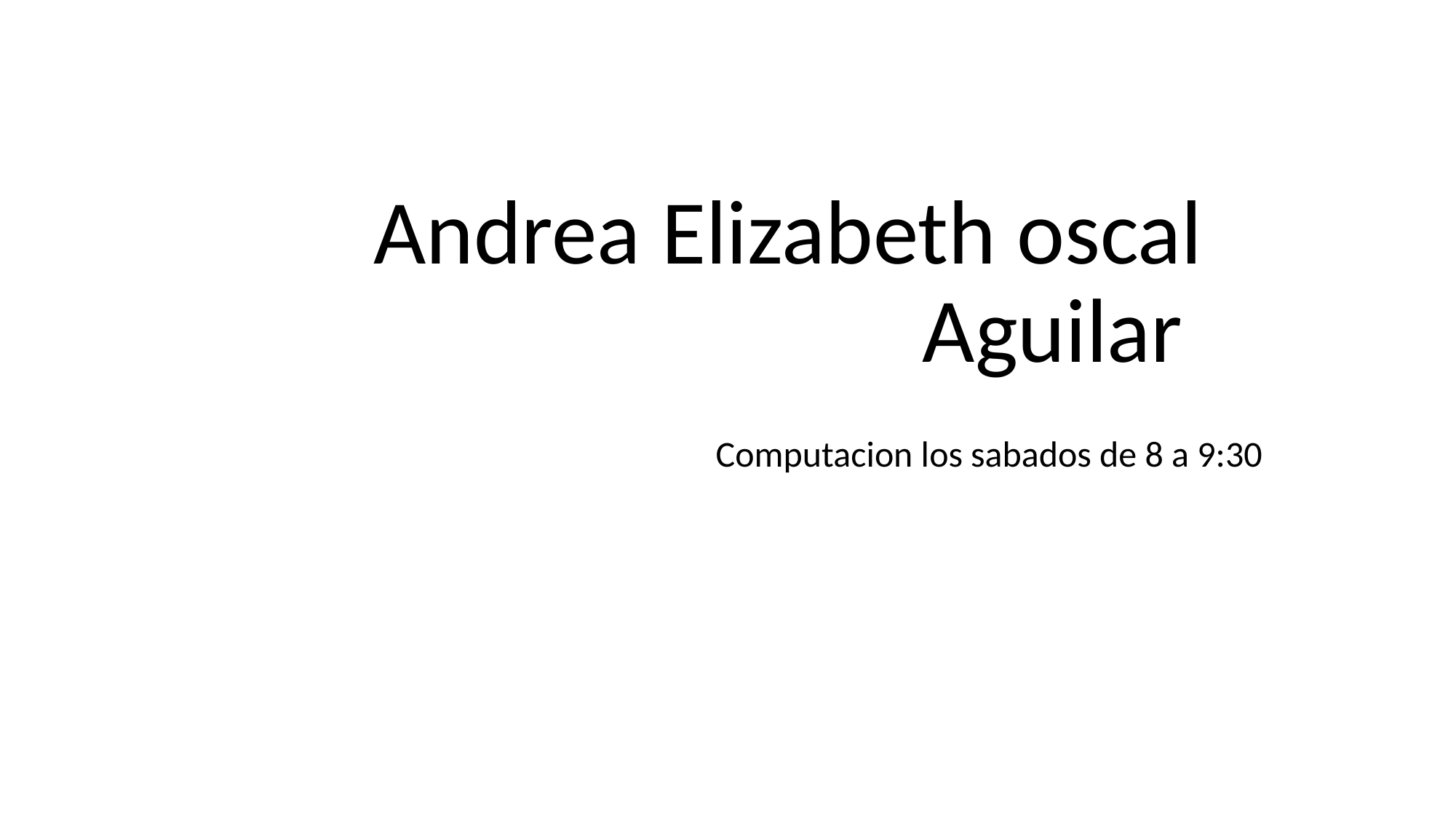

# Andrea Elizabeth oscal Aguilar
Computacion los sabados de 8 a 9:30